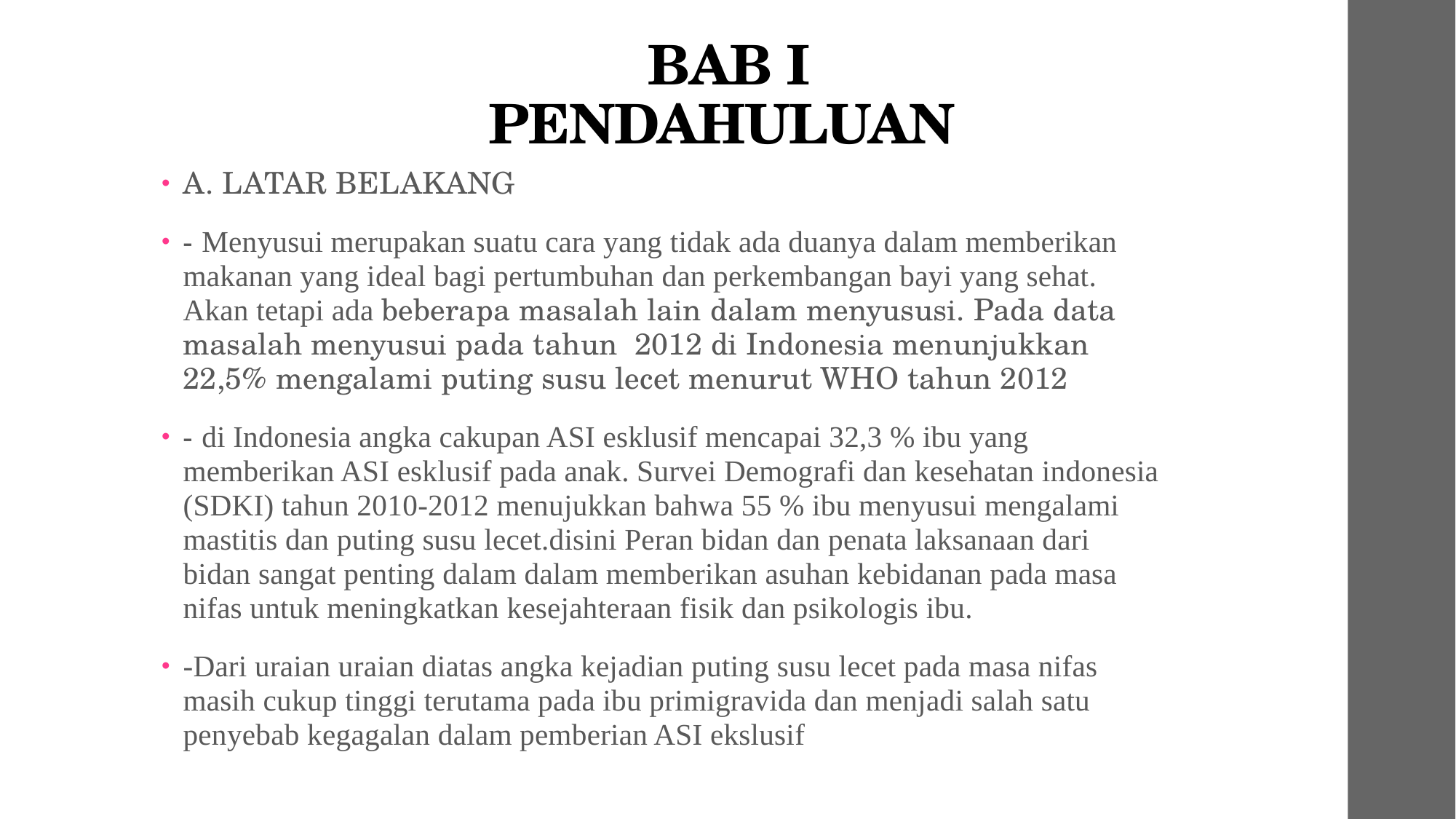

# BAB I PENDAHULUAN
A. LATAR BELAKANG
- Menyusui merupakan suatu cara yang tidak ada duanya dalam memberikan makanan yang ideal bagi pertumbuhan dan perkembangan bayi yang sehat. Akan tetapi ada beberapa masalah lain dalam menyususi. Pada data masalah menyusui pada tahun  2012 di Indonesia menunjukkan 22,5% mengalami puting susu lecet menurut WHO tahun 2012
- di Indonesia angka cakupan ASI esklusif mencapai 32,3 % ibu yang memberikan ASI esklusif pada anak. Survei Demografi dan kesehatan indonesia (SDKI) tahun 2010-2012 menujukkan bahwa 55 % ibu menyusui mengalami mastitis dan puting susu lecet.disini Peran bidan dan penata laksanaan dari bidan sangat penting dalam dalam memberikan asuhan kebidanan pada masa nifas untuk meningkatkan kesejahteraan fisik dan psikologis ibu.
-Dari uraian uraian diatas angka kejadian puting susu lecet pada masa nifas masih cukup tinggi terutama pada ibu primigravida dan menjadi salah satu penyebab kegagalan dalam pemberian ASI ekslusif